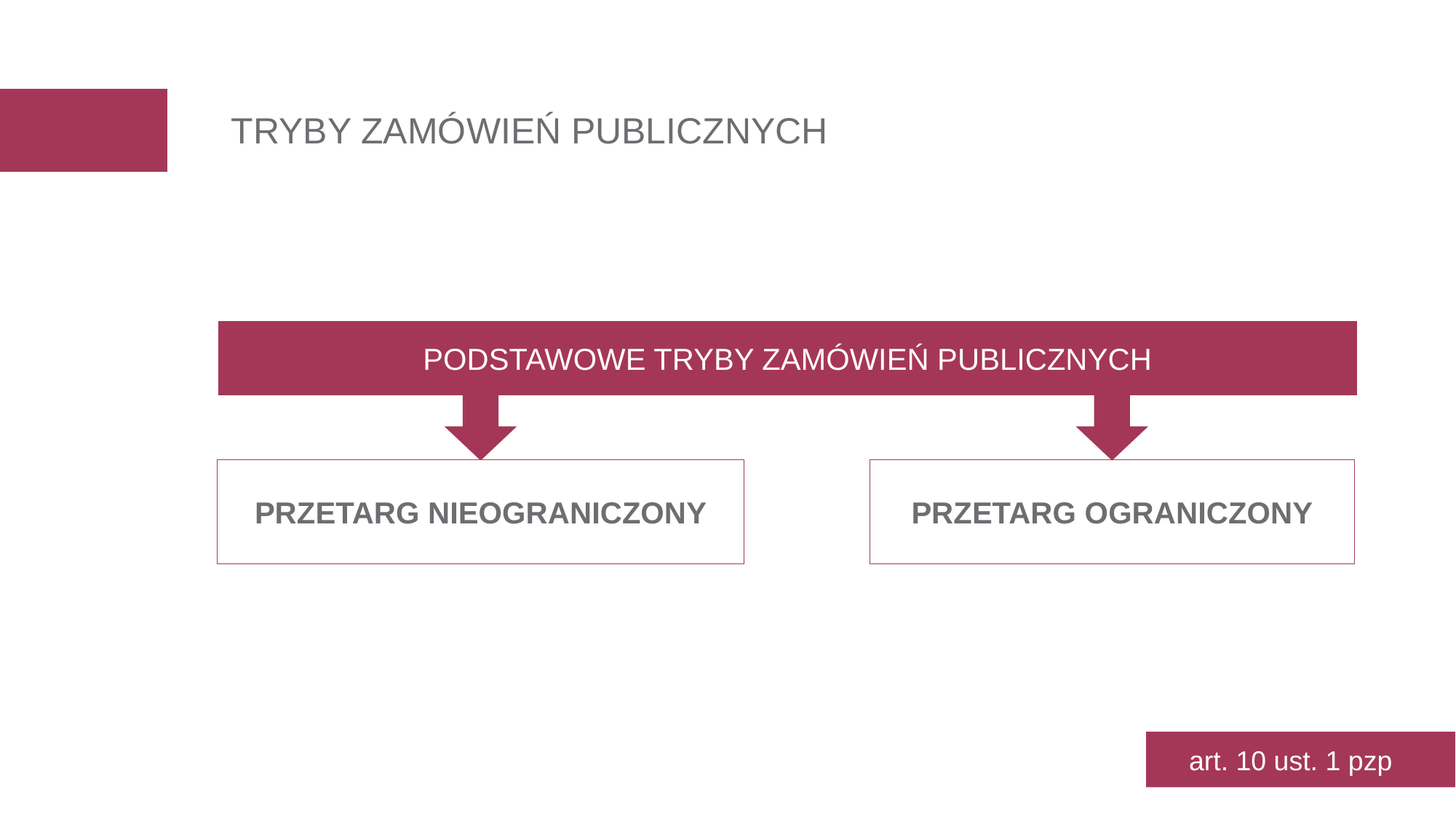

TRYBY ZAMÓWIEŃ PUBLICZNYCH
PODSTAWOWE TRYBY ZAMÓWIEŃ PUBLICZNYCH

PRZETARG NIEOGRANICZONY
PRZETARG OGRANICZONY
art. 10 ust. 1 pzp